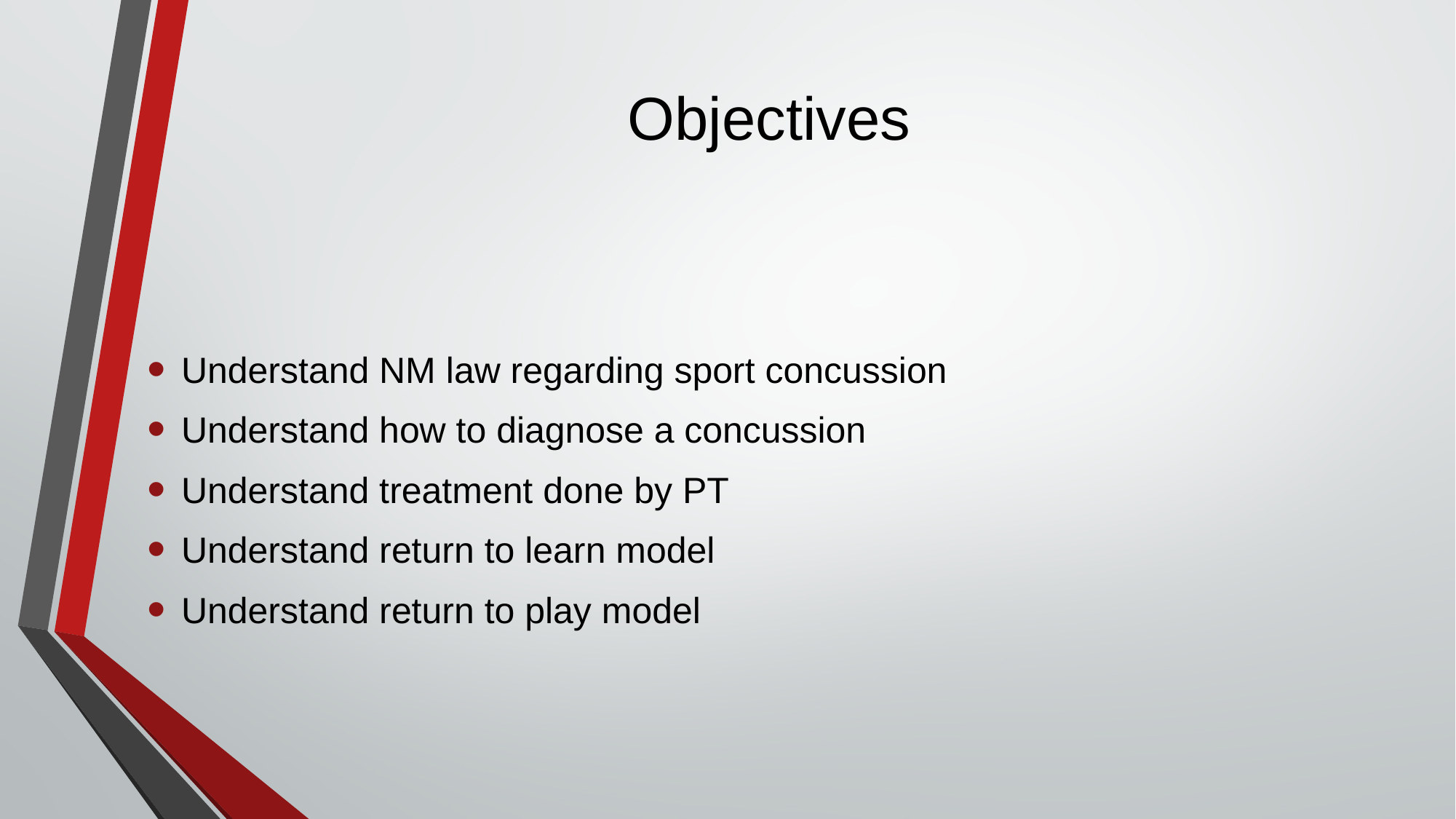

# Objectives
Understand NM law regarding sport concussion
Understand how to diagnose a concussion
Understand treatment done by PT
Understand return to learn model
Understand return to play model